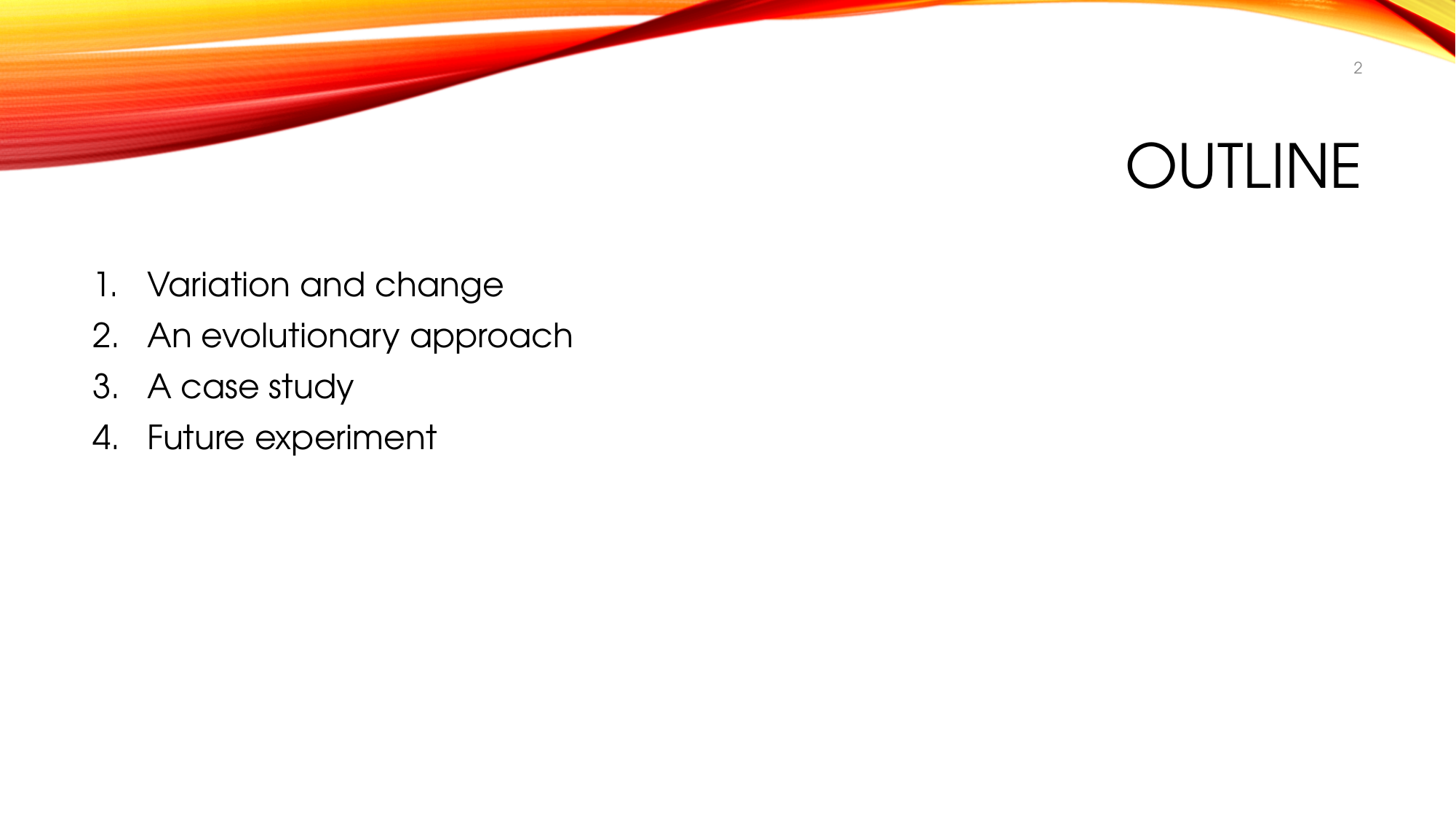

2
# outline
Variation and change
An evolutionary approach
A case study
Future experiment